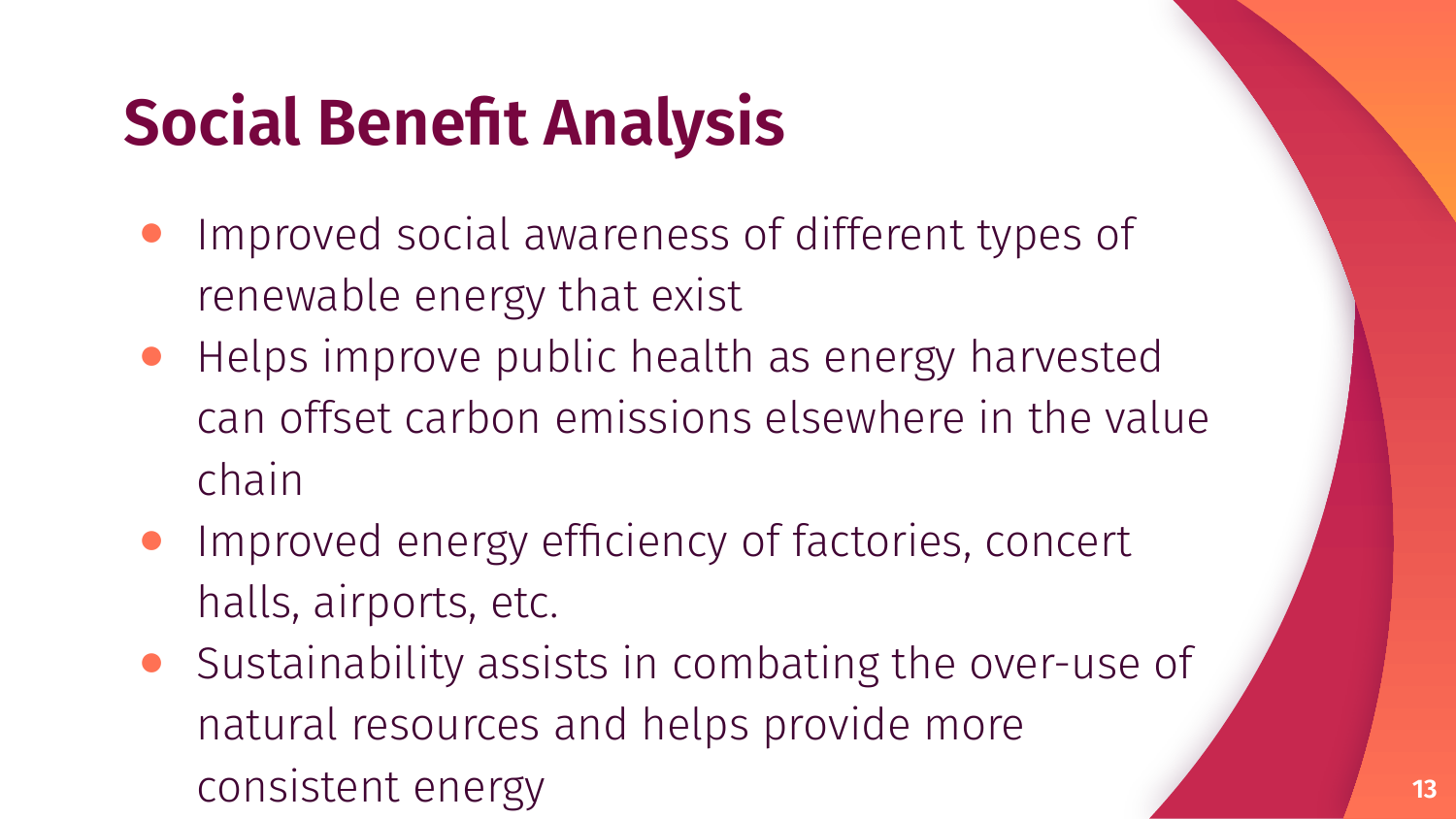

# Social Benefit Analysis
Improved social awareness of different types of renewable energy that exist
Helps improve public health as energy harvested can offset carbon emissions elsewhere in the value chain
Improved energy efficiency of factories, concert halls, airports, etc.
Sustainability assists in combating the over-use of natural resources and helps provide more consistent energy

13